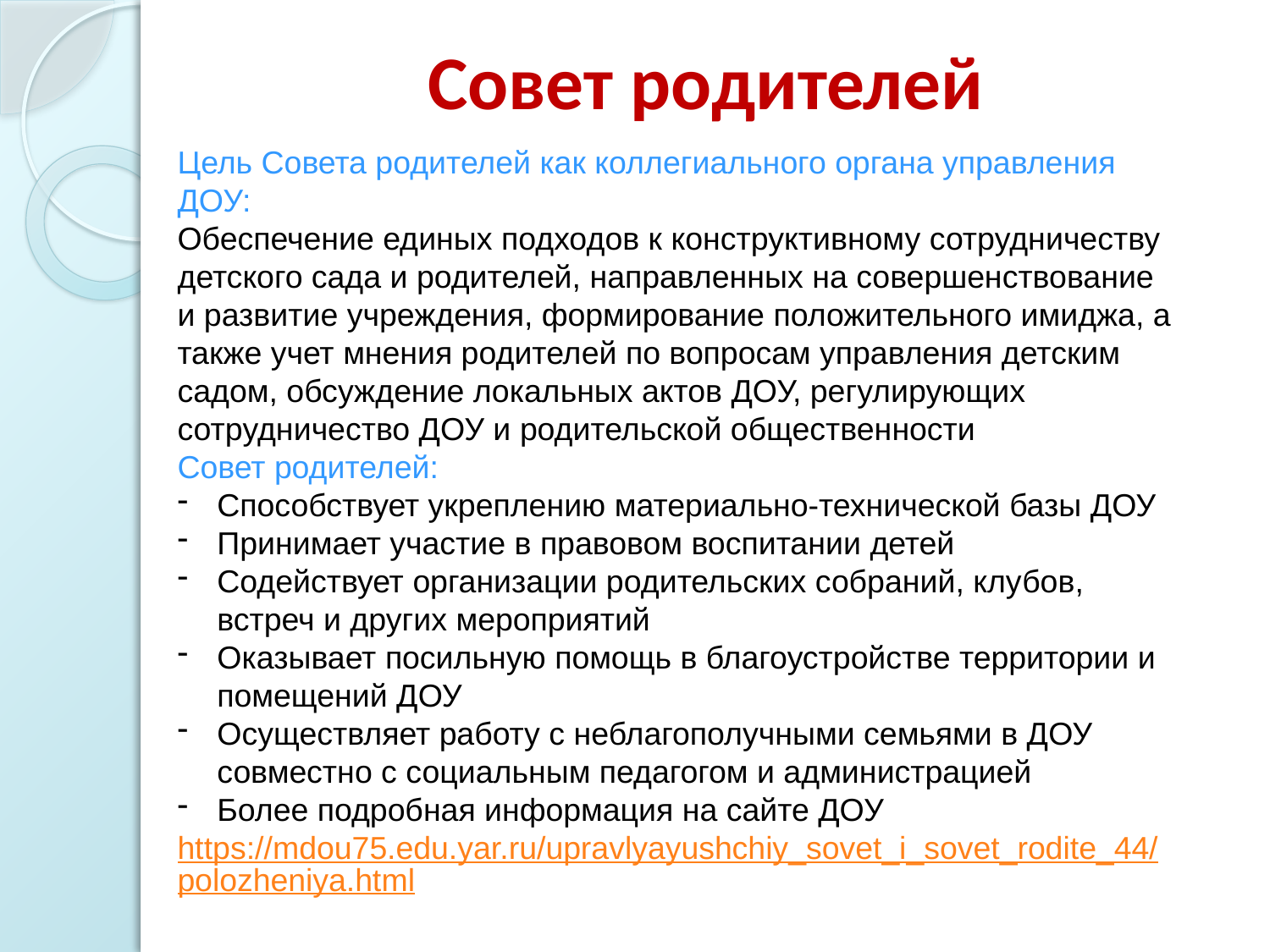

# Совет родителей
Цель Совета родителей как коллегиального органа управления ДОУ:
Обеспечение единых подходов к конструктивному сотрудничеству детского сада и родителей, направленных на совершенствование и развитие учреждения, формирование положительного имиджа, а также учет мнения родителей по вопросам управления детским садом, обсуждение локальных актов ДОУ, регулирующих сотрудничество ДОУ и родительской общественности
Совет родителей:
Способствует укреплению материально-технической базы ДОУ
Принимает участие в правовом воспитании детей
Содействует организации родительских собраний, клубов, встреч и других мероприятий
Оказывает посильную помощь в благоустройстве территории и помещений ДОУ
Осуществляет работу с неблагополучными семьями в ДОУ совместно с социальным педагогом и администрацией
Более подробная информация на сайте ДОУ
https://mdou75.edu.yar.ru/upravlyayushchiy_sovet_i_sovet_rodite_44/polozheniya.html